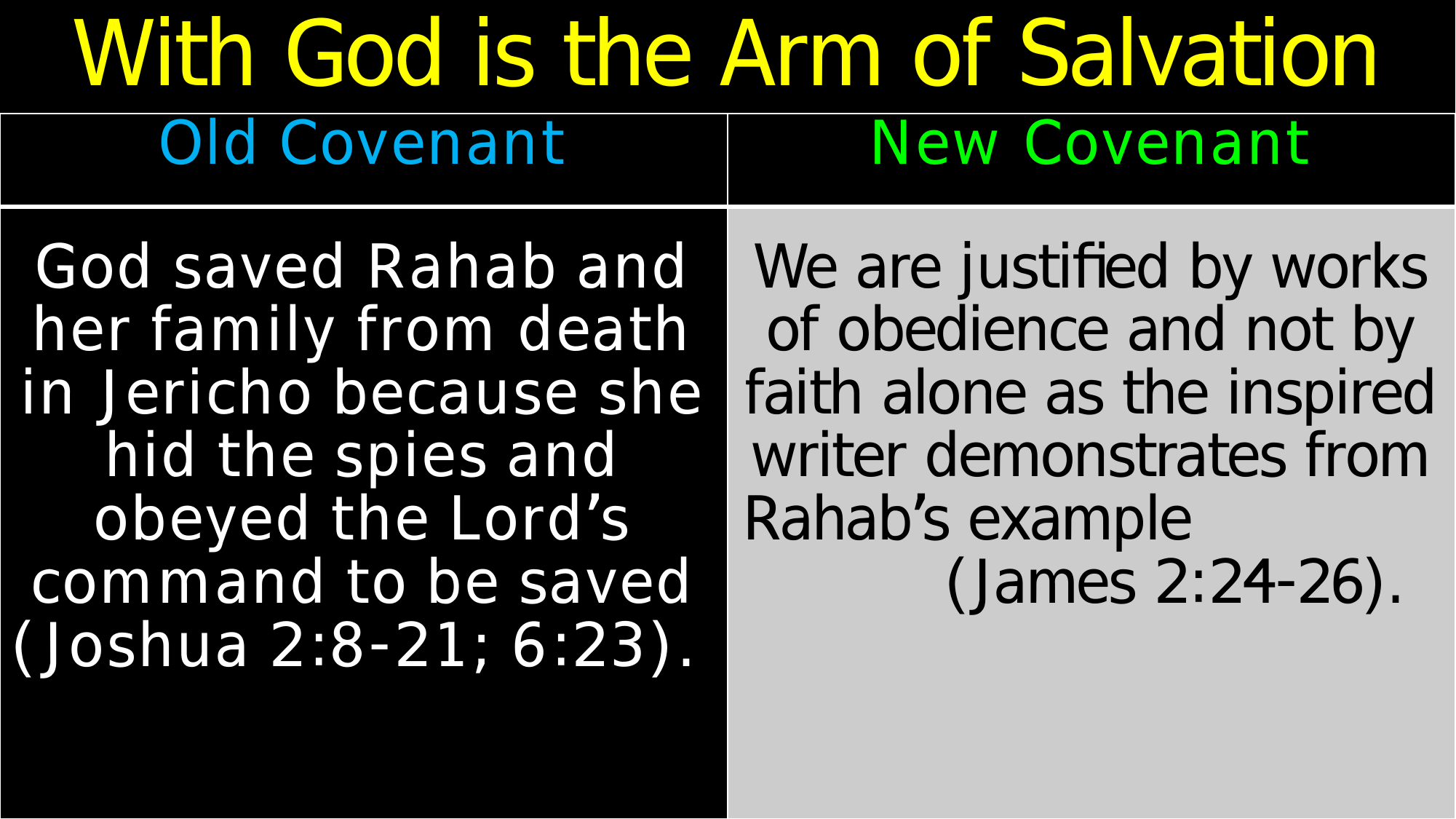

# With God is the Arm of Salvation
| Old Covenant | New Covenant |
| --- | --- |
| God saved Rahab and her family from death in Jericho because she hid the spies and obeyed the Lord’s command to be saved (Joshua 2:8-21; 6:23). | We are justified by works of obedience and not by faith alone as the inspired writer demonstrates from Rahab’s example (James 2:24-26). |